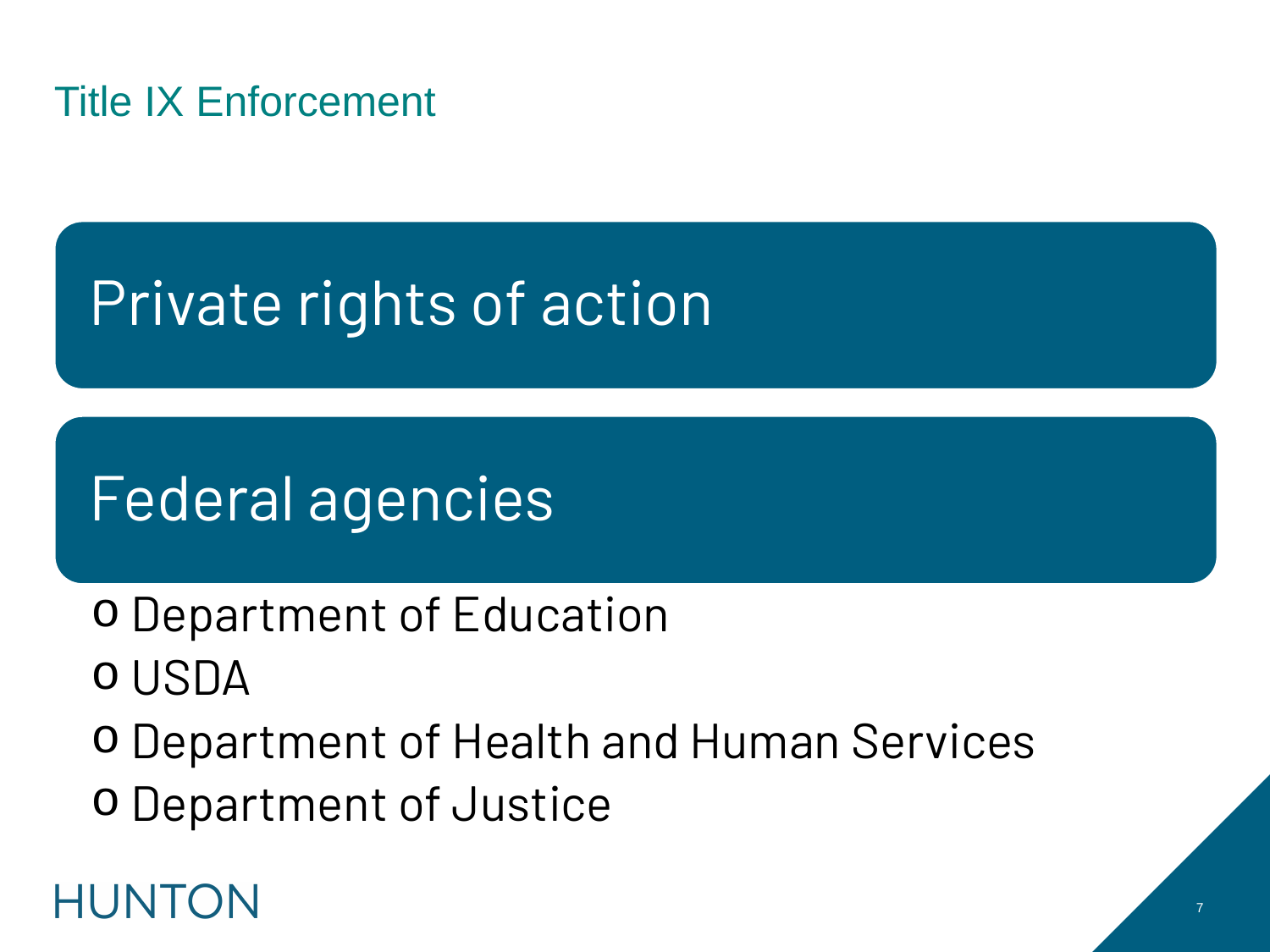

# Title IX Enforcement
Private rights of action
Federal agencies
Department of Education
USDA
Department of Health and Human Services
Department of Justice
7